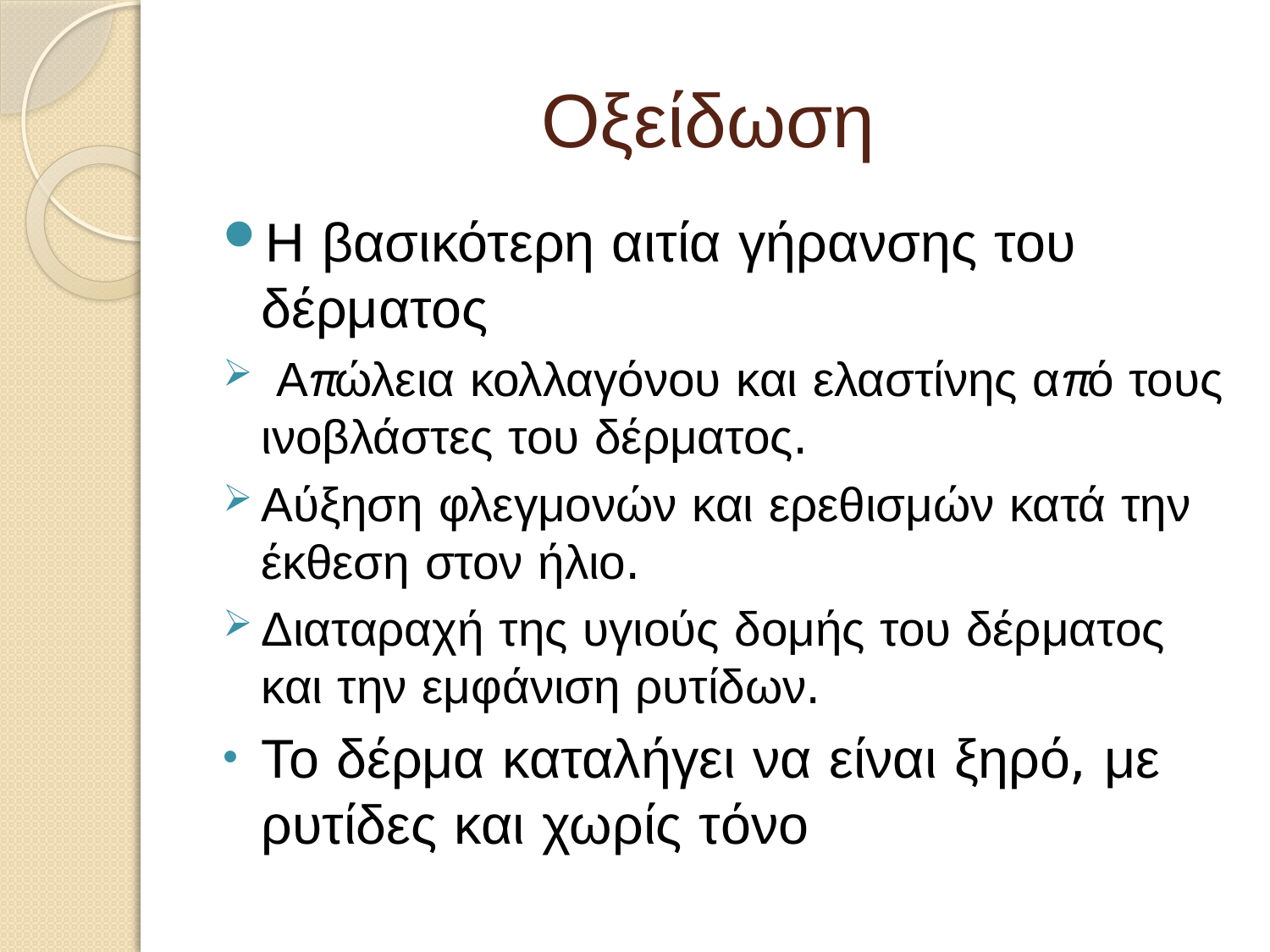

# Οξείδωση
Η βασικότερη αιτία γήρανσης του  δέρματος
 Απώλεια κολλαγόνου και ελαστίνης από τους ινοβλάστες του δέρματος.
Αύξηση φλεγμονών και ερεθισμών κατά την έκθεση στον ήλιο.
Διαταραχή της υγιούς δομής του δέρματος και την εμφάνιση ρυτίδων.
Το δέρμα καταλήγει να είναι ξηρό, με ρυτίδες και χωρίς τόνο